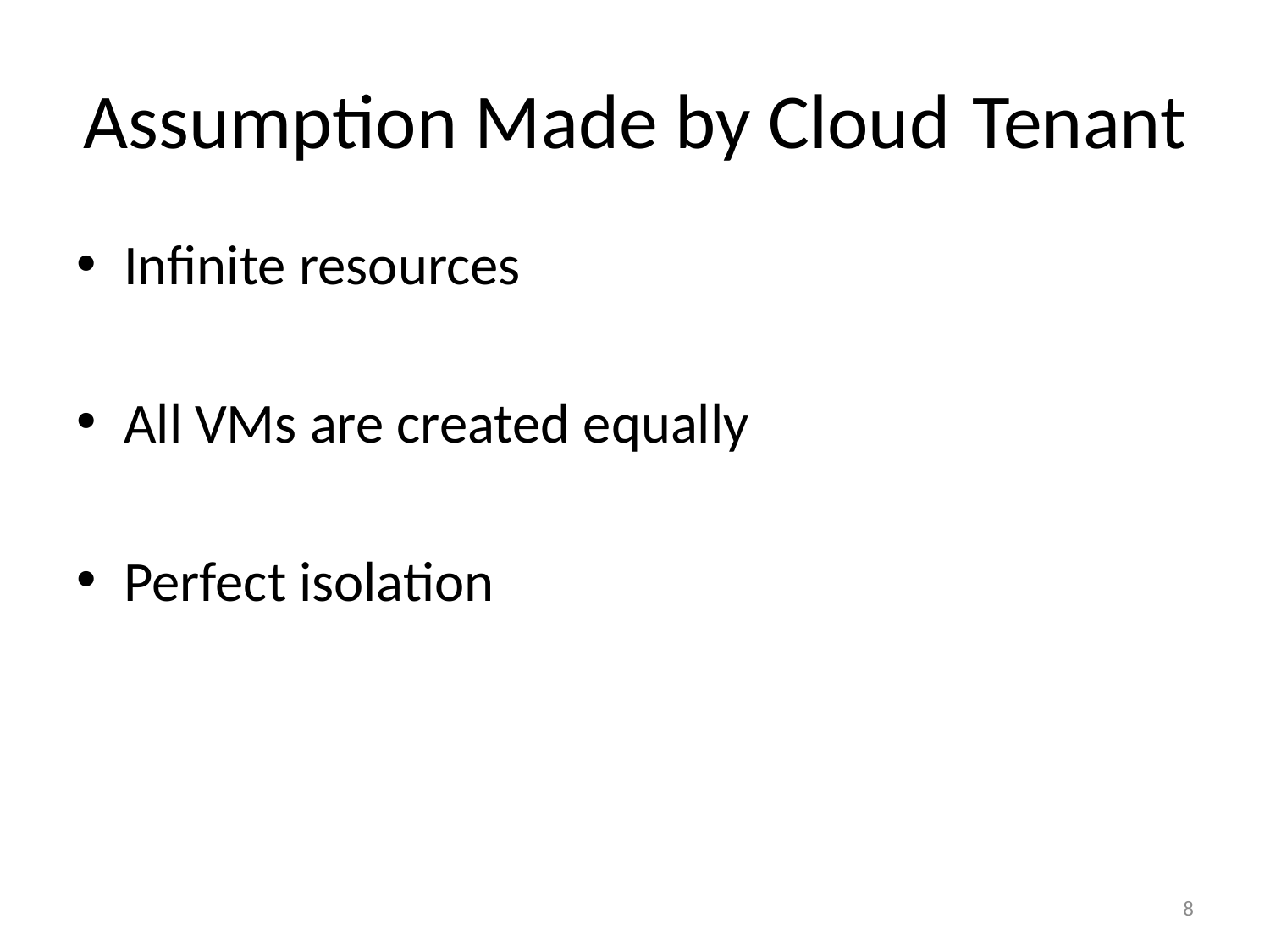

# Assumption Made by Cloud	Tenant
Infinite resources

All VMs are created equally

Perfect isolation
8